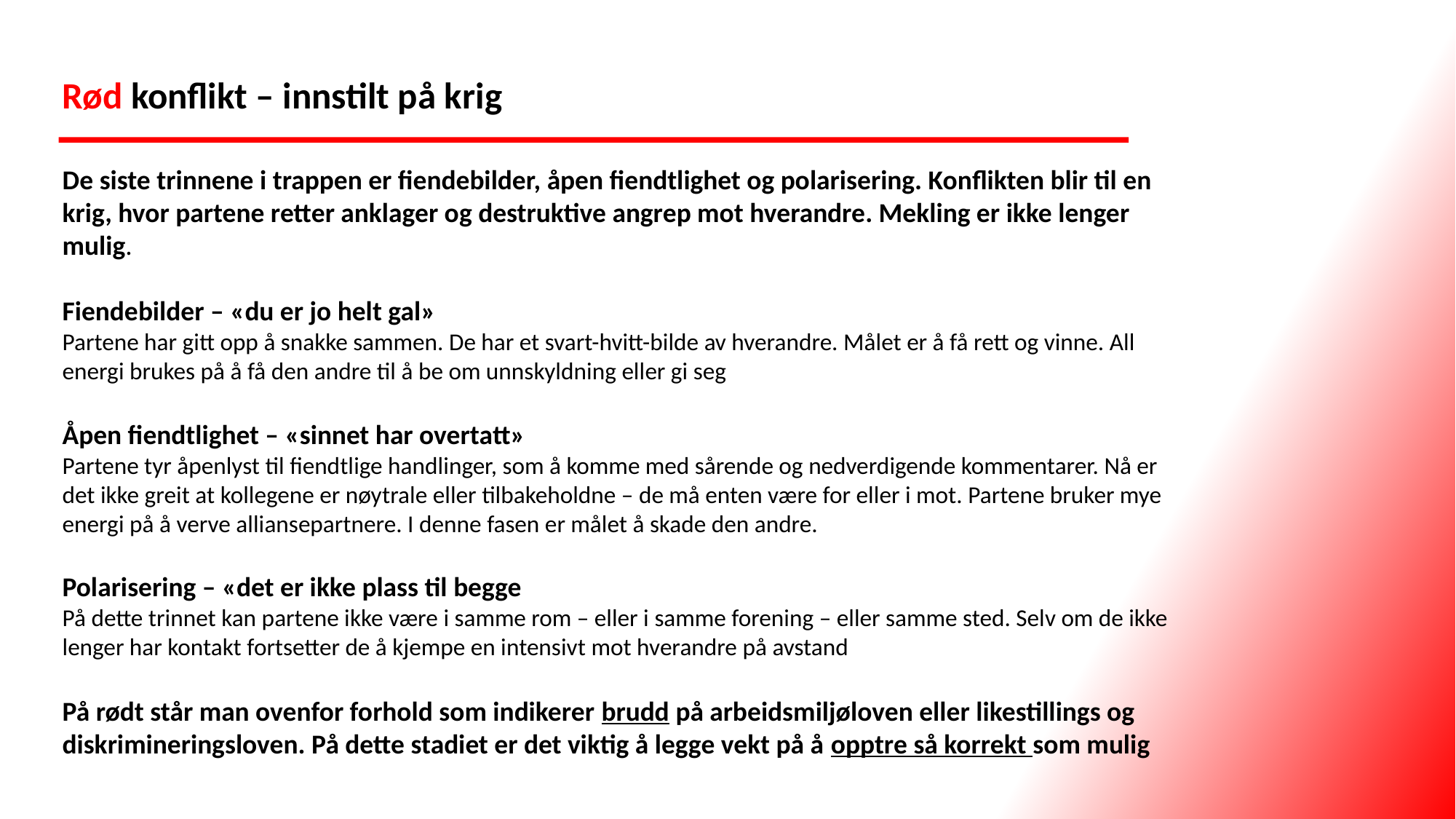

# Rød konflikt – innstilt på krig

De siste trinnene i trappen er fiendebilder, åpen fiendtlighet og polarisering. Konflikten blir til en krig, hvor partene retter anklager og destruktive angrep mot hverandre. Mekling er ikke lenger mulig.

Fiendebilder – «du er jo helt gal»
Partene har gitt opp å snakke sammen. De har et svart-hvitt-bilde av hverandre. Målet er å få rett og vinne. All energi brukes på å få den andre til å be om unnskyldning eller gi seg

Åpen fiendtlighet – «sinnet har overtatt»
Partene tyr åpenlyst til fiendtlige handlinger, som å komme med sårende og nedverdigende kommentarer. Nå er det ikke greit at kollegene er nøytrale eller tilbakeholdne – de må enten være for eller i mot. Partene bruker mye energi på å verve alliansepartnere. I denne fasen er målet å skade den andre.

Polarisering – «det er ikke plass til begge
På dette trinnet kan partene ikke være i samme rom – eller i samme forening – eller samme sted. Selv om de ikke lenger har kontakt fortsetter de å kjempe en intensivt mot hverandre på avstand

På rødt står man ovenfor forhold som indikerer brudd på arbeidsmiljøloven eller likestillings og diskrimineringsloven. På dette stadiet er det viktig å legge vekt på å opptre så korrekt som mulig